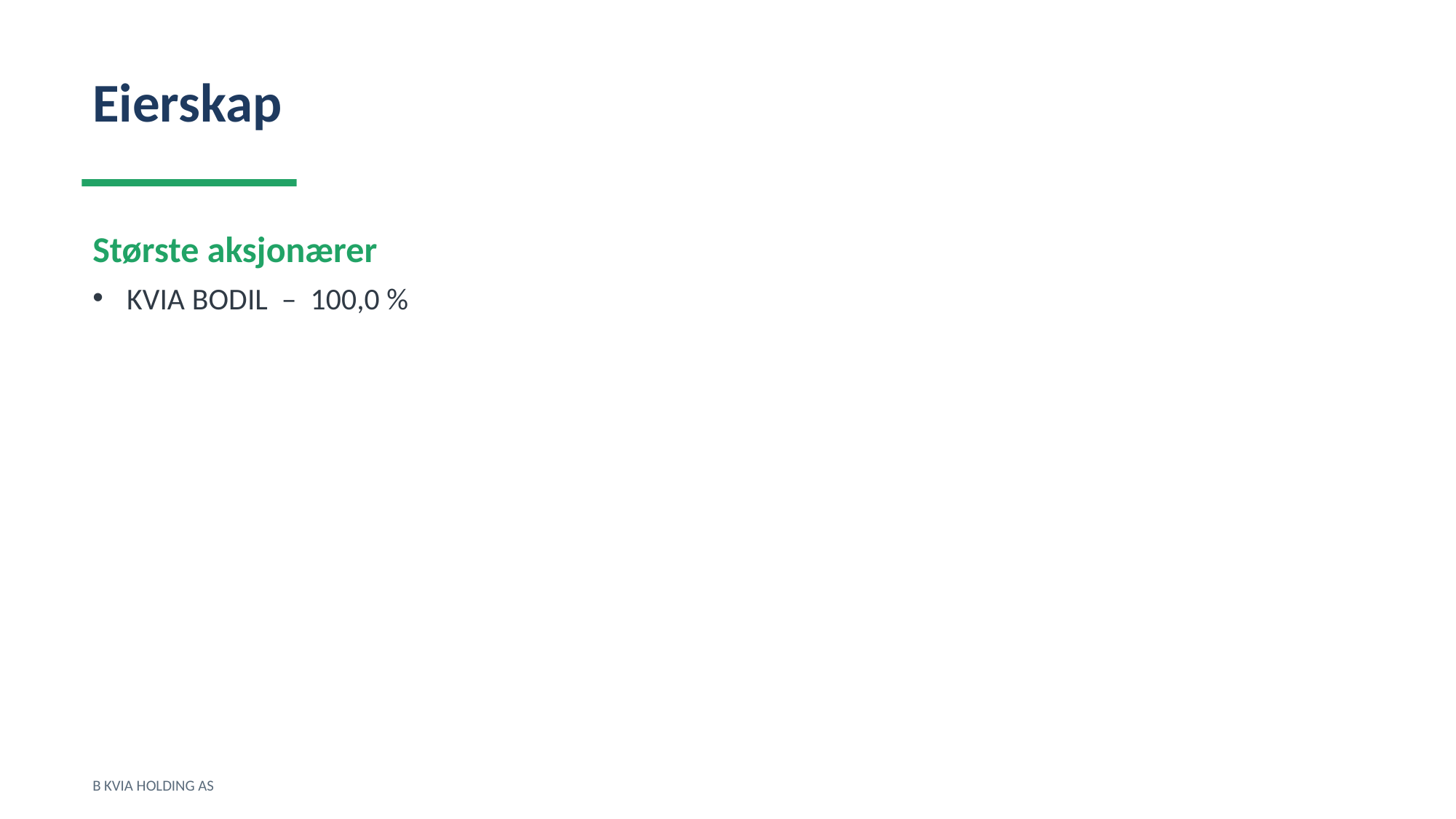

Eierskap

Største aksjonærer
KVIA BODIL  –  100,0 %
B KVIA HOLDING AS